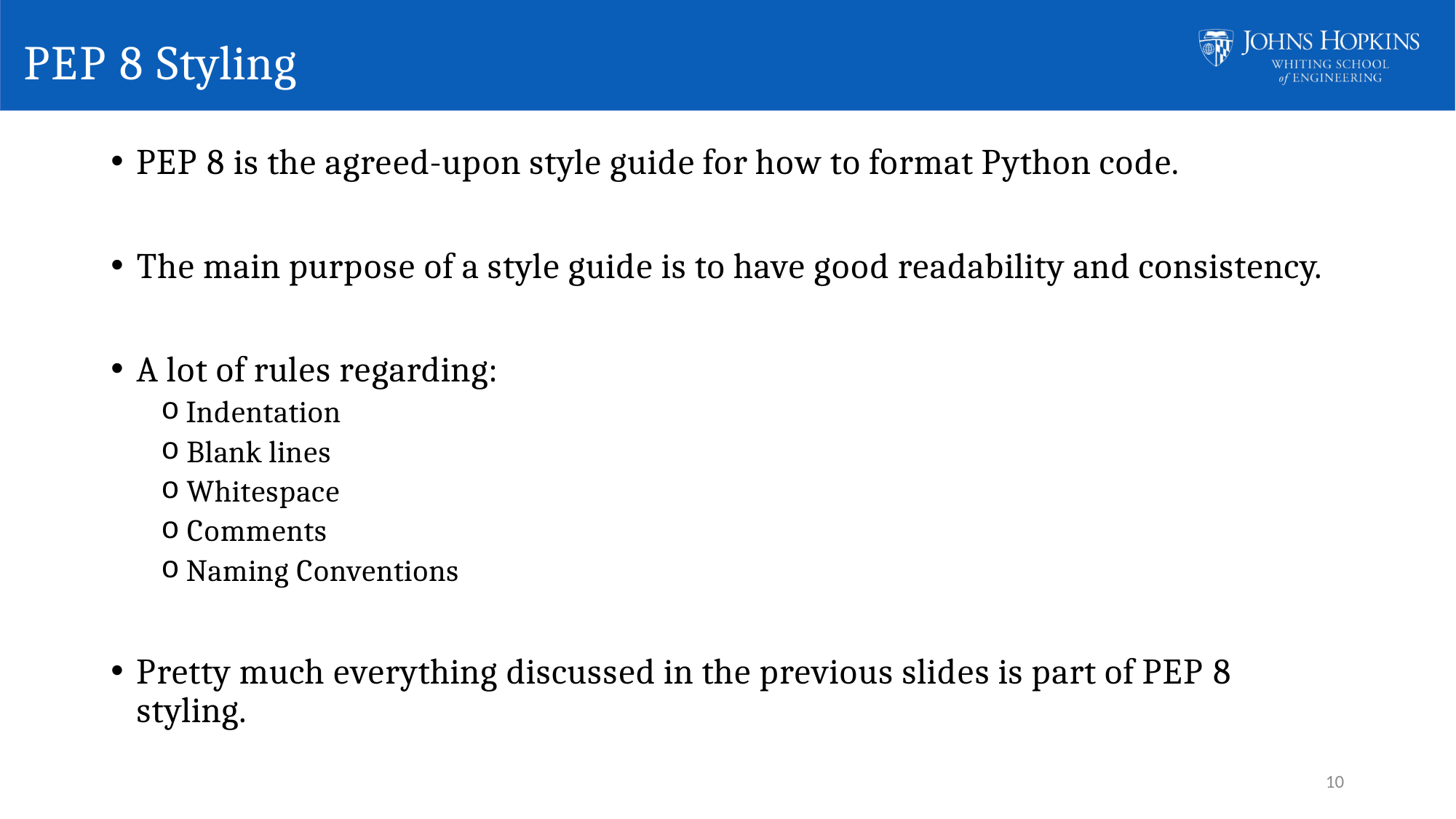

# PEP 8 Styling
PEP 8 is the agreed-upon style guide for how to format Python code.

The main purpose of a style guide is to have good readability and consistency.

A lot of rules regarding:
Indentation
Blank lines
Whitespace
Comments
Naming Conventions

Pretty much everything discussed in the previous slides is part of PEP 8 styling.
10